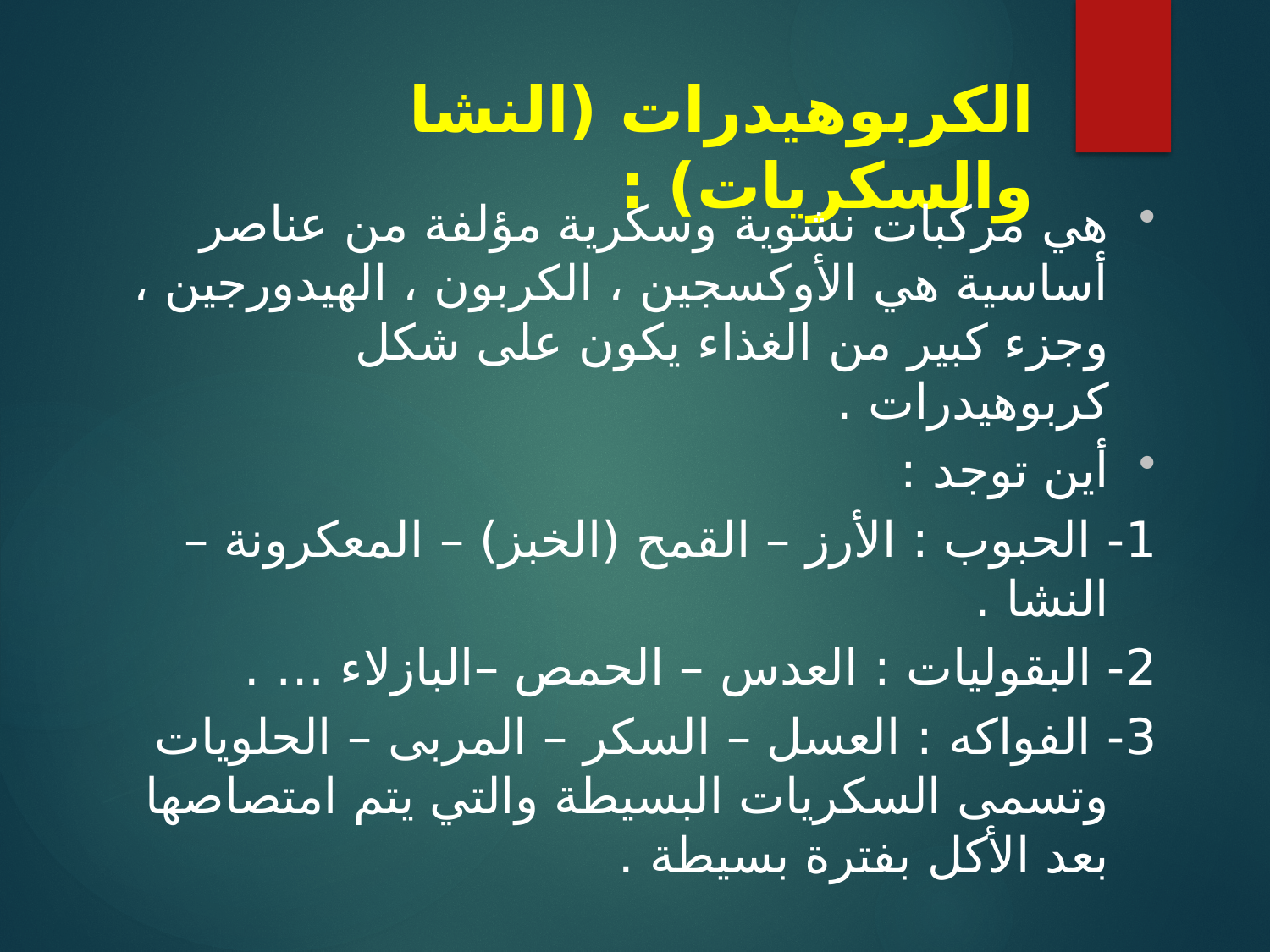

# الكربوهيدرات (النشا والسكريات) :
هي مركبات نشوية وسكرية مؤلفة من عناصر أساسية هي الأوكسجين ، الكربون ، الهيدورجين ، وجزء كبير من الغذاء يكون على شكل كربوهيدرات .
أين توجد :
	1- الحبوب : الأرز – القمح (الخبز) – المعكرونة – النشا .
	2- البقوليات : العدس – الحمص –البازلاء … .
	3- الفواكه : العسل – السكر – المربى – الحلويات وتسمى السكريات البسيطة والتي يتم امتصاصها بعد الأكل بفترة بسيطة .